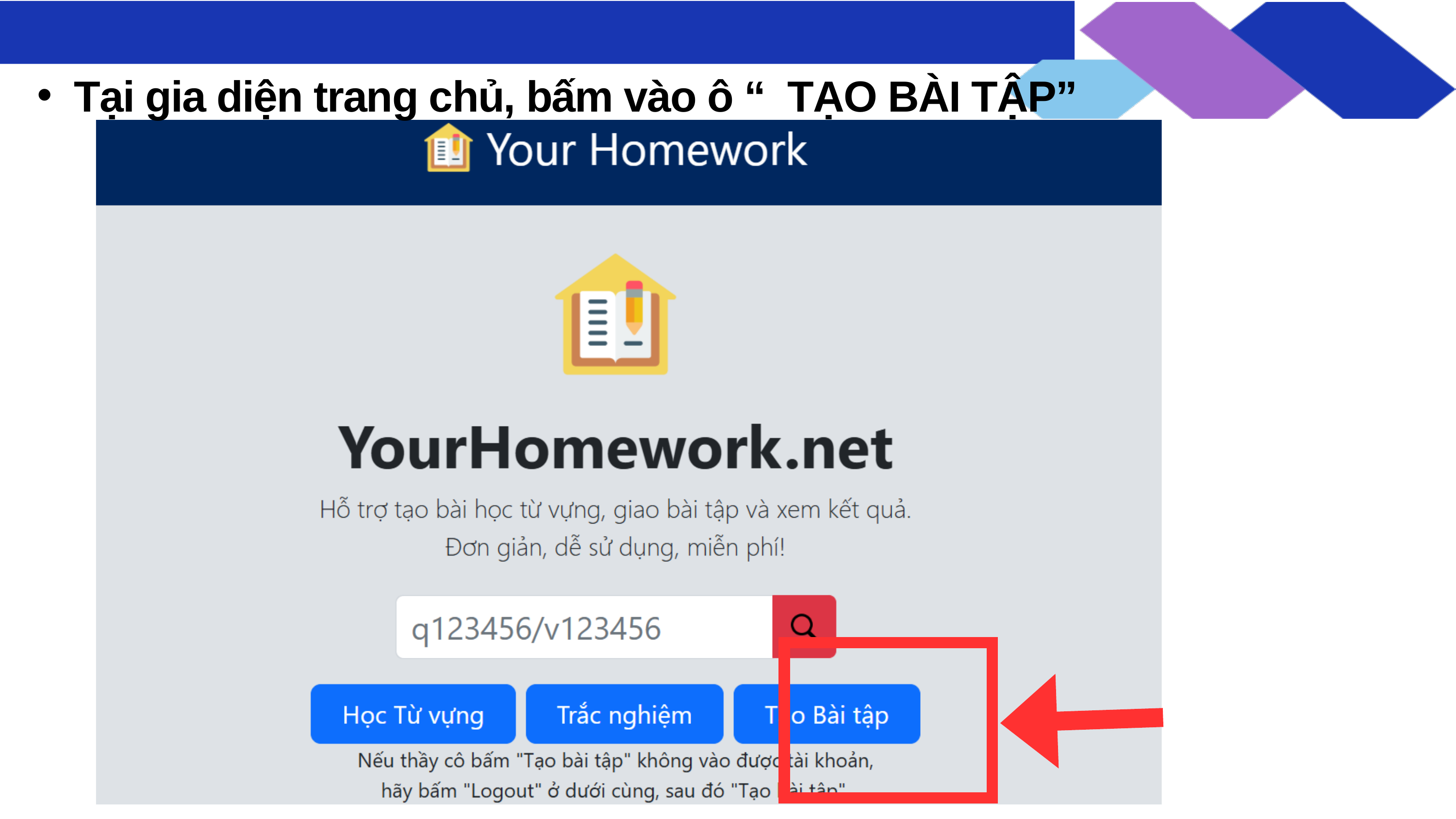

Tại gia diện trang chủ, bấm vào ô “  TẠO BÀI TẬP”